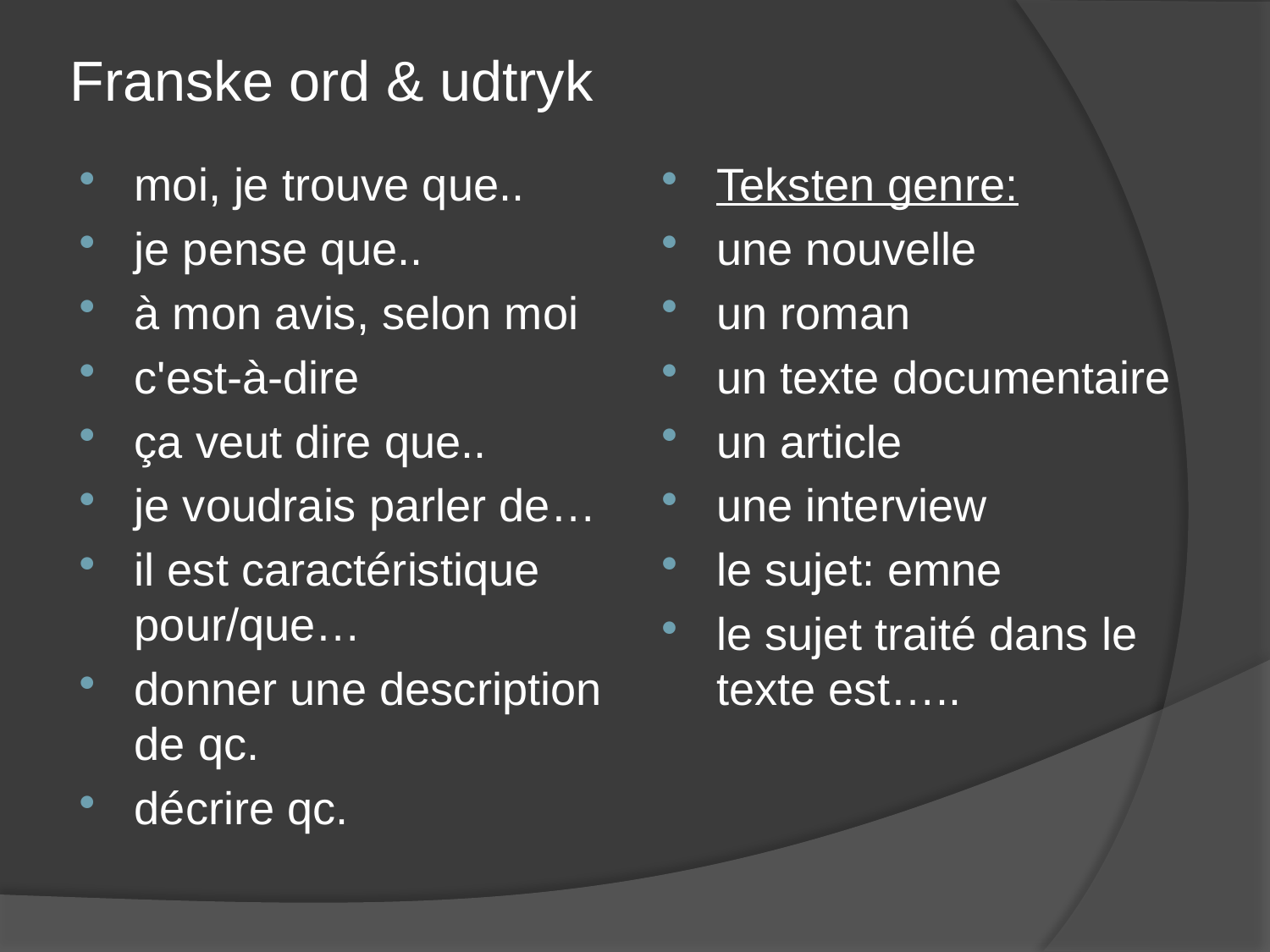

# Franske ord & udtryk
moi, je trouve que..
je pense que..
à mon avis, selon moi
c'est-à-dire
ça veut dire que..
je voudrais parler de…
il est caractéristique pour/que…
donner une description de qc.
décrire qc.
Teksten genre:
une nouvelle
un roman
un texte documentaire
un article
une interview
le sujet: emne
le sujet traité dans le texte est…..